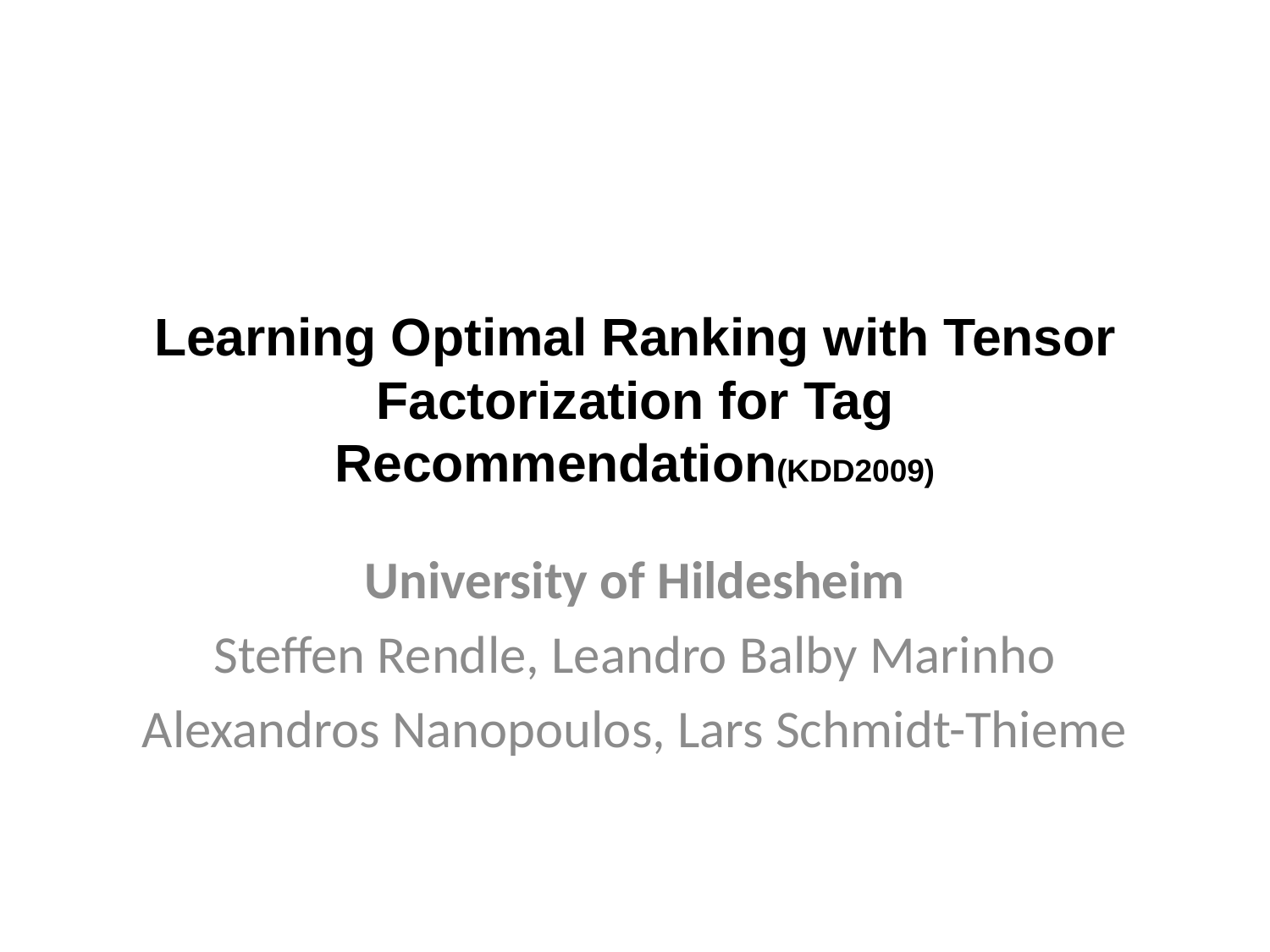

# Learning Optimal Ranking with Tensor Factorization for Tag Recommendation(KDD2009)
University of Hildesheim
Steffen Rendle, Leandro Balby Marinho
Alexandros Nanopoulos, Lars Schmidt-Thieme